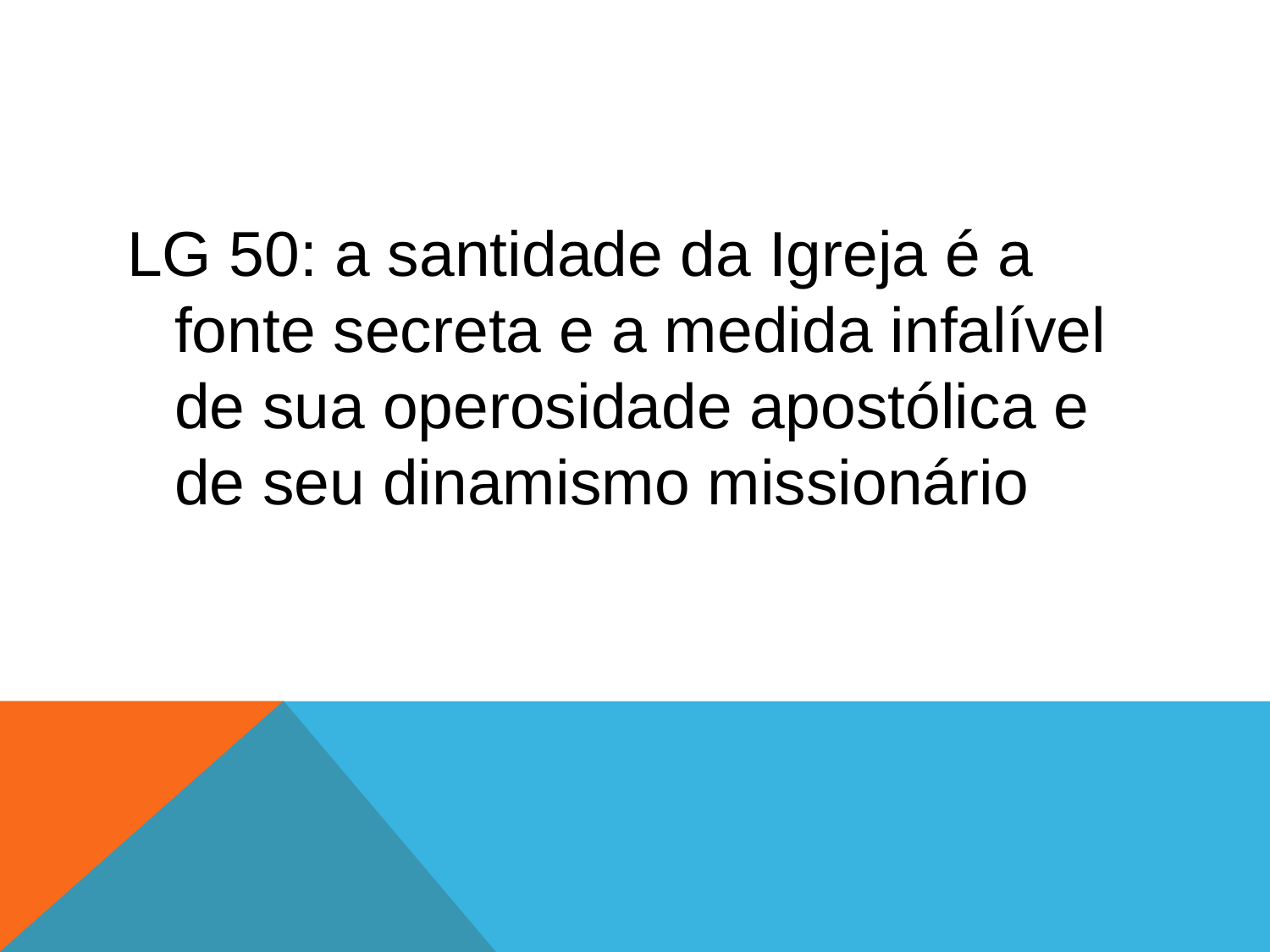

#

LG 50: a santidade da Igreja é a fonte secreta e a medida infalível de sua operosidade apostólica e de seu dinamismo missionário